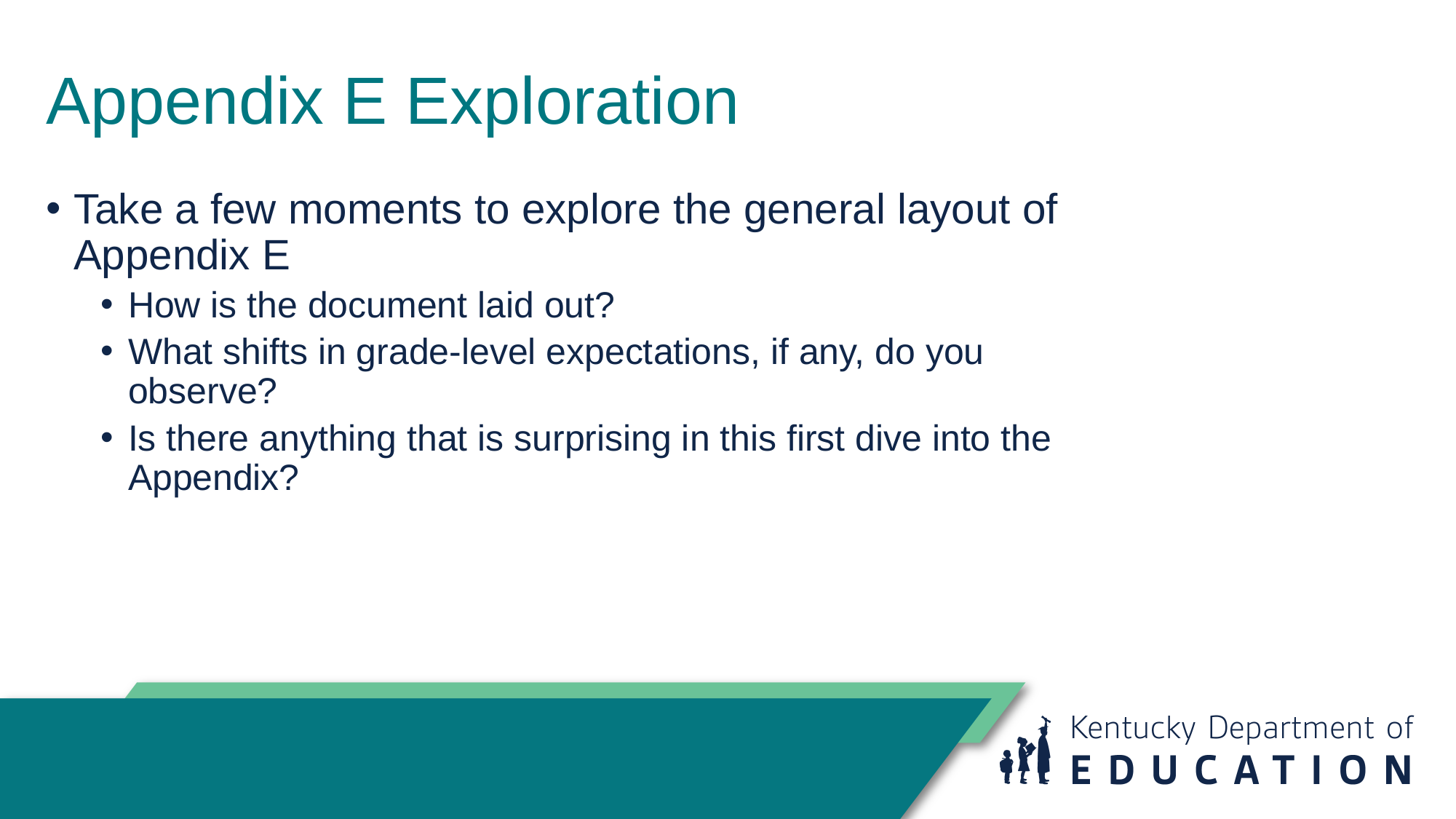

Appendix E Exploration
Take a few moments to explore the general layout of Appendix E
How is the document laid out?
What shifts in grade-level expectations, if any, do you observe?
Is there anything that is surprising in this first dive into the Appendix?